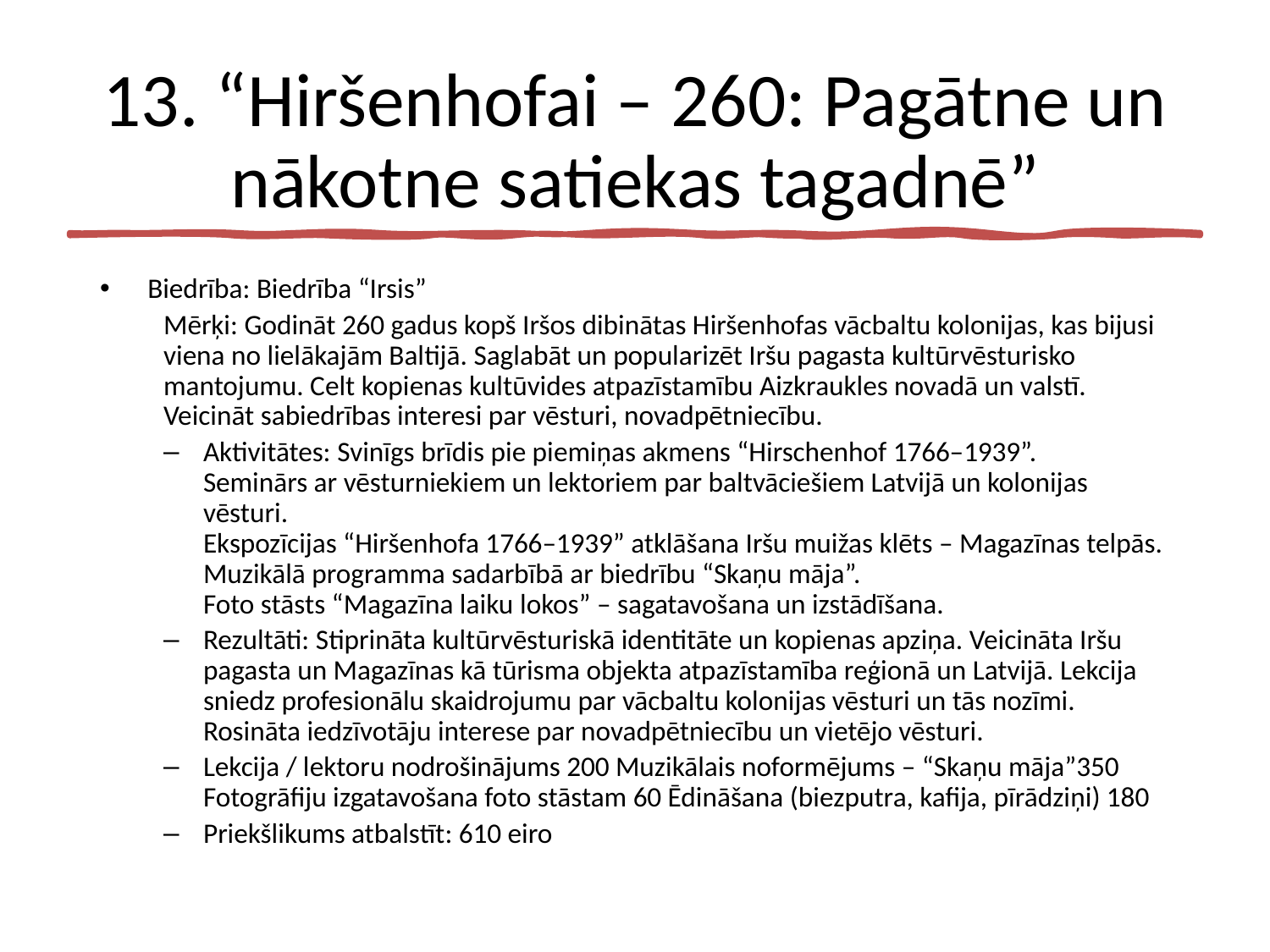

# 13. “Hiršenhofai – 260: Pagātne un nākotne satiekas tagadnē”

Biedrība: Biedrība “Irsis”
Mērķi: Godināt 260 gadus kopš Iršos dibinātas Hiršenhofas vācbaltu kolonijas, kas bijusi viena no lielākajām Baltijā. Saglabāt un popularizēt Iršu pagasta kultūrvēsturisko mantojumu. Celt kopienas kultūvides atpazīstamību Aizkraukles novadā un valstī. Veicināt sabiedrības interesi par vēsturi, novadpētniecību.
Aktivitātes: Svinīgs brīdis pie piemiņas akmens “Hirschenhof 1766–1939”.
Seminārs ar vēsturniekiem un lektoriem par baltvāciešiem Latvijā un kolonijas vēsturi.
Ekspozīcijas “Hiršenhofa 1766–1939” atklāšana Iršu muižas klēts – Magazīnas telpās.
Muzikālā programma sadarbībā ar biedrību “Skaņu māja”.
Foto stāsts “Magazīna laiku lokos” – sagatavošana un izstādīšana.
Rezultāti: Stiprināta kultūrvēsturiskā identitāte un kopienas apziņa. Veicināta Iršu pagasta un Magazīnas kā tūrisma objekta atpazīstamība reģionā un Latvijā. Lekcija sniedz profesionālu skaidrojumu par vācbaltu kolonijas vēsturi un tās nozīmi. Rosināta iedzīvotāju interese par novadpētniecību un vietējo vēsturi.
Lekcija / lektoru nodrošinājums 200 Muzikālais noformējums – “Skaņu māja”350 Fotogrāfiju izgatavošana foto stāstam 60 Ēdināšana (biezputra, kafija, pīrādziņi) 180
Priekšlikums atbalstīt: 610 eiro